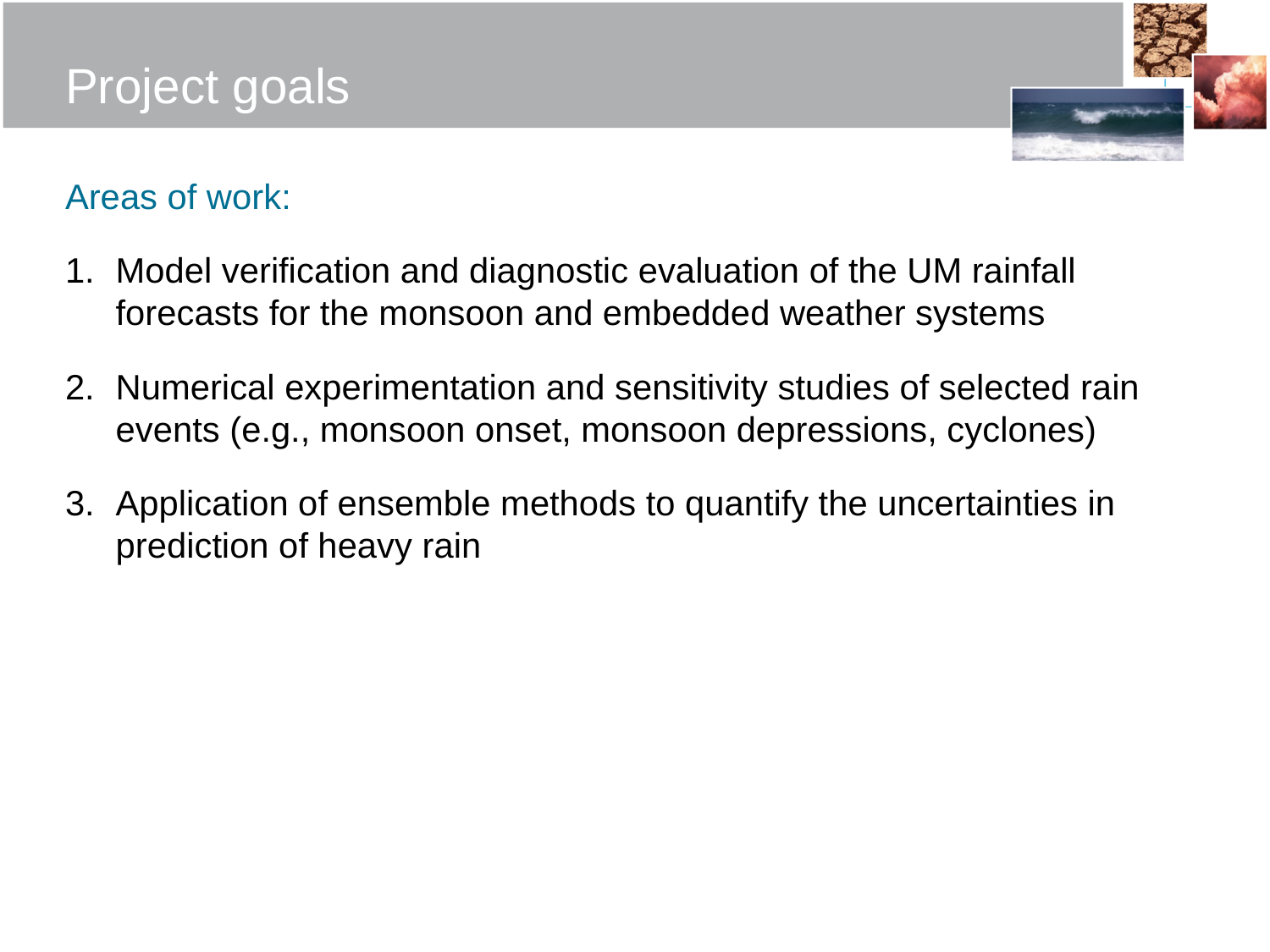

# Project goals
Areas of work:
Model verification and diagnostic evaluation of the UM rainfall forecasts for the monsoon and embedded weather systems
Numerical experimentation and sensitivity studies of selected rain events (e.g., monsoon onset, monsoon depressions, cyclones)
Application of ensemble methods to quantify the uncertainties in prediction of heavy rain